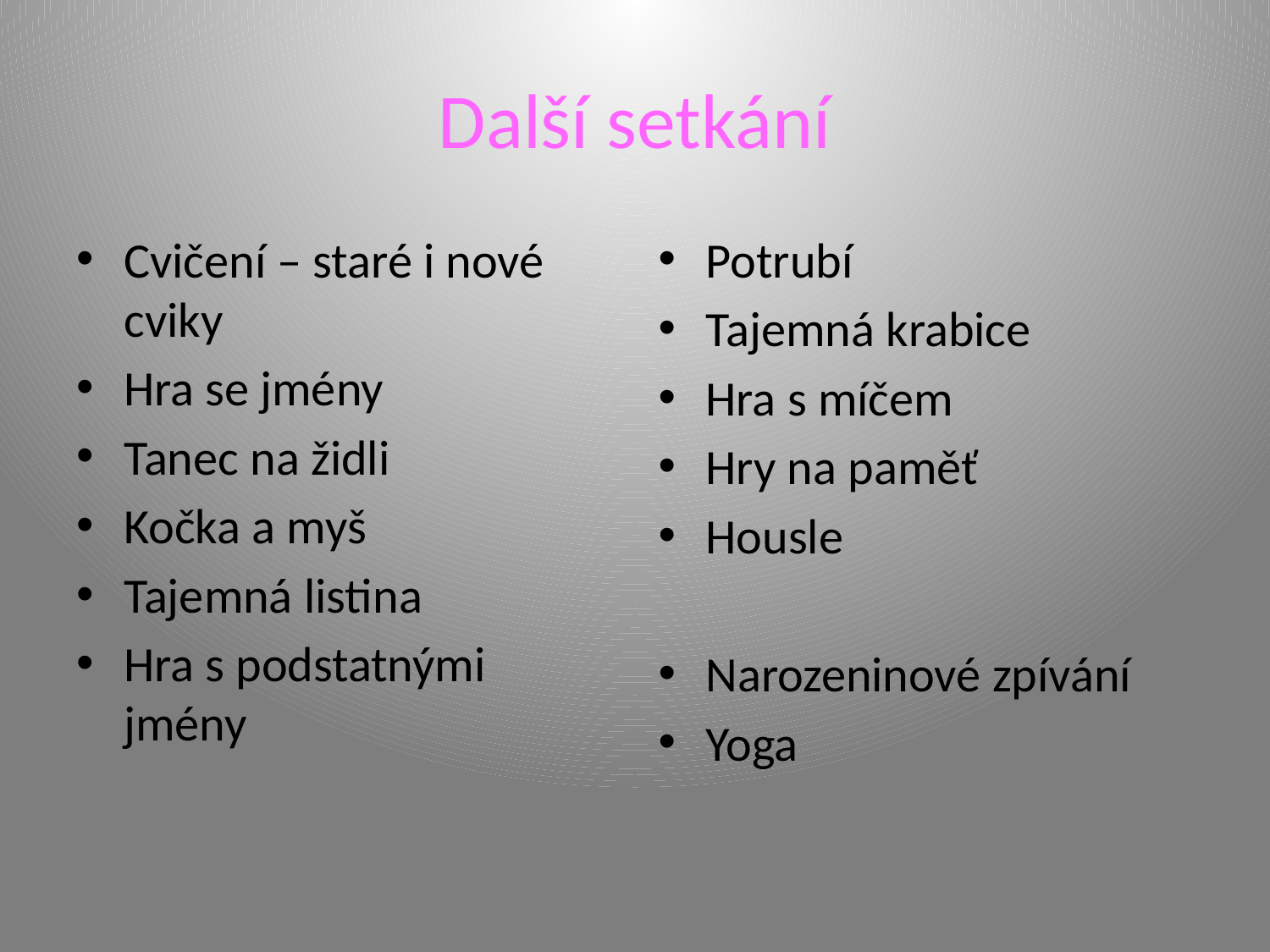

# Další setkání
Cvičení – staré i nové cviky
Hra se jmény
Tanec na židli
Kočka a myš
Tajemná listina
Hra s podstatnými jmény

Potrubí
Tajemná krabice
Hra s míčem
Hry na paměť
Housle

Narozeninové zpívání
Yoga